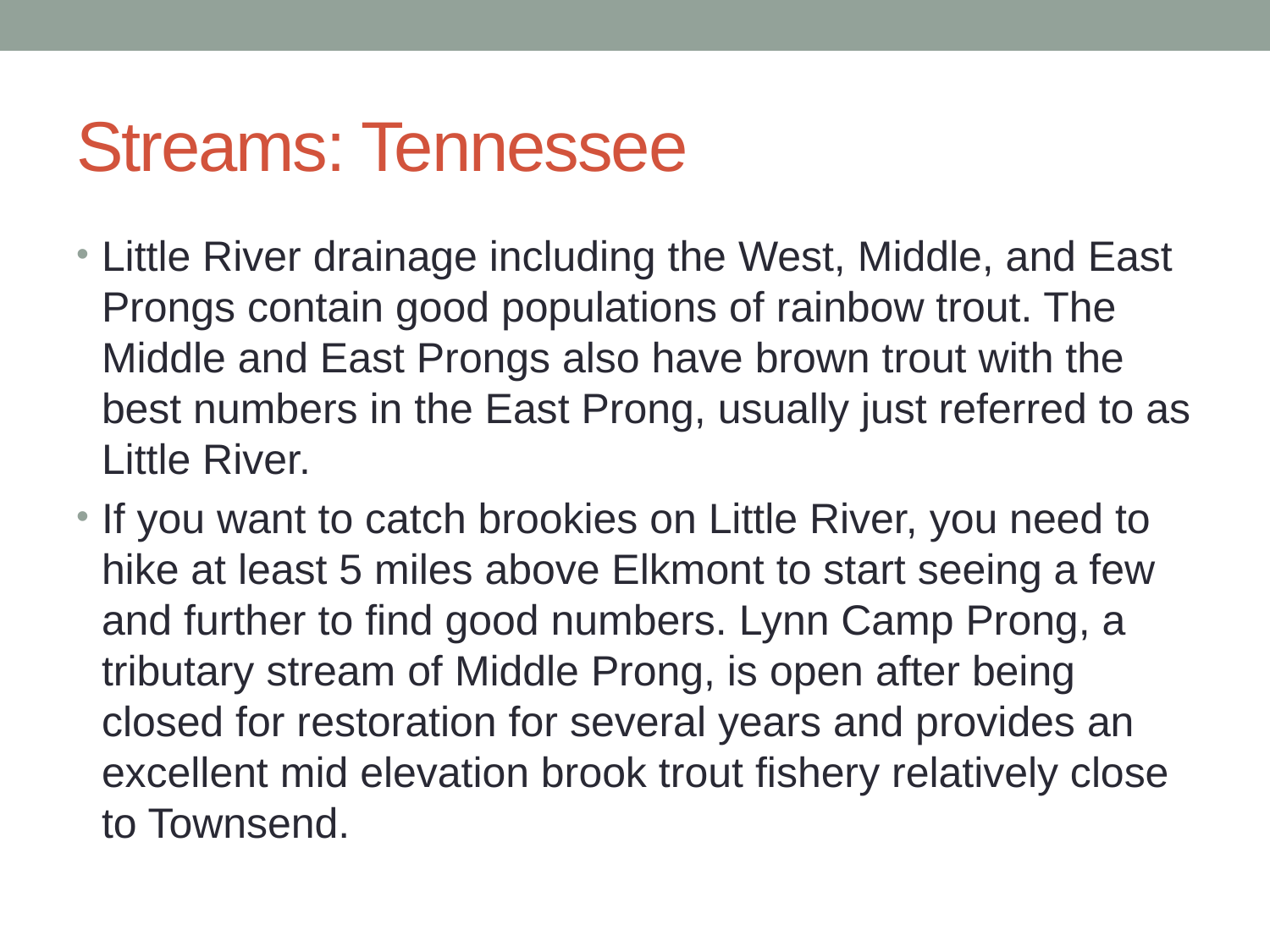

# Streams: Tennessee
Little River drainage including the West, Middle, and East Prongs contain good populations of rainbow trout. The Middle and East Prongs also have brown trout with the best numbers in the East Prong, usually just referred to as Little River.
If you want to catch brookies on Little River, you need to hike at least 5 miles above Elkmont to start seeing a few and further to find good numbers. Lynn Camp Prong, a tributary stream of Middle Prong, is open after being closed for restoration for several years and provides an excellent mid elevation brook trout fishery relatively close to Townsend.